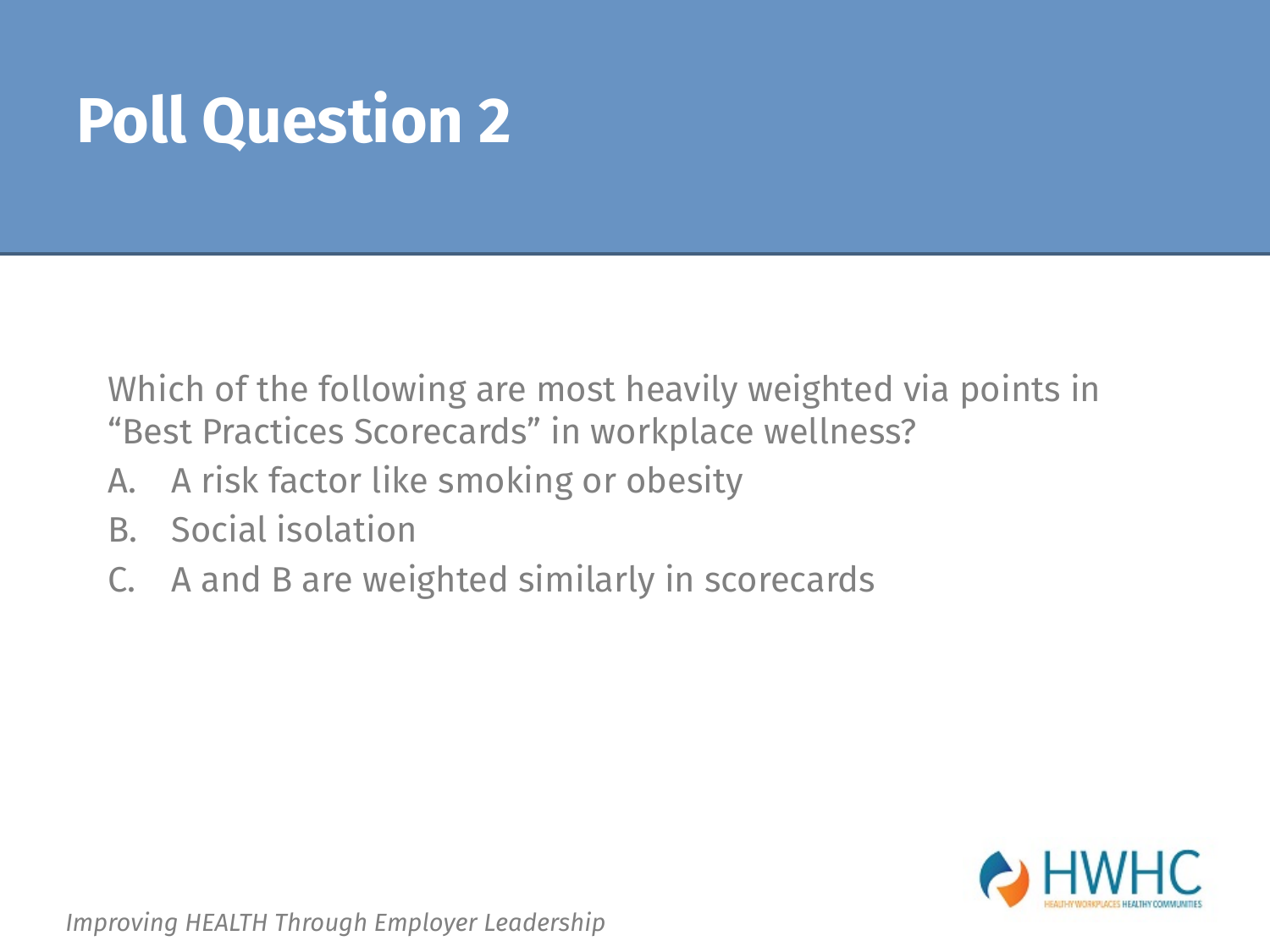

# Poll Question 2
Which of the following are most heavily weighted via points in “Best Practices Scorecards” in workplace wellness?
A risk factor like smoking or obesity
Social isolation
A and B are weighted similarly in scorecards